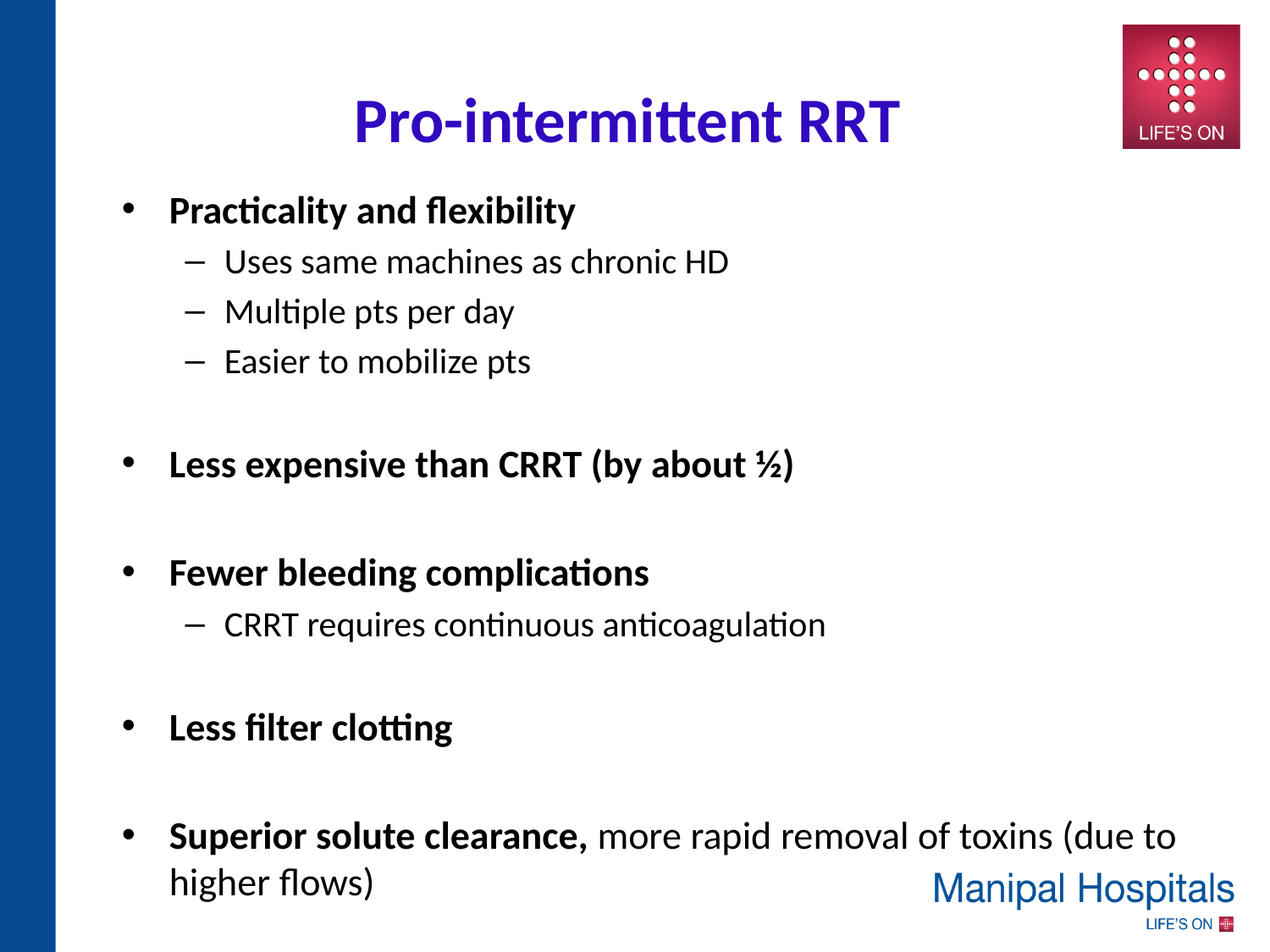

Pro-intermittent RRT
Practicality and flexibility
Uses same machines as chronic HD
Multiple pts per day
Easier to mobilize pts

Less expensive than CRRT (by about ½)

Fewer bleeding complications
CRRT requires continuous anticoagulation

Less filter clotting

Superior solute clearance, more rapid removal of toxins (due to higher flows)